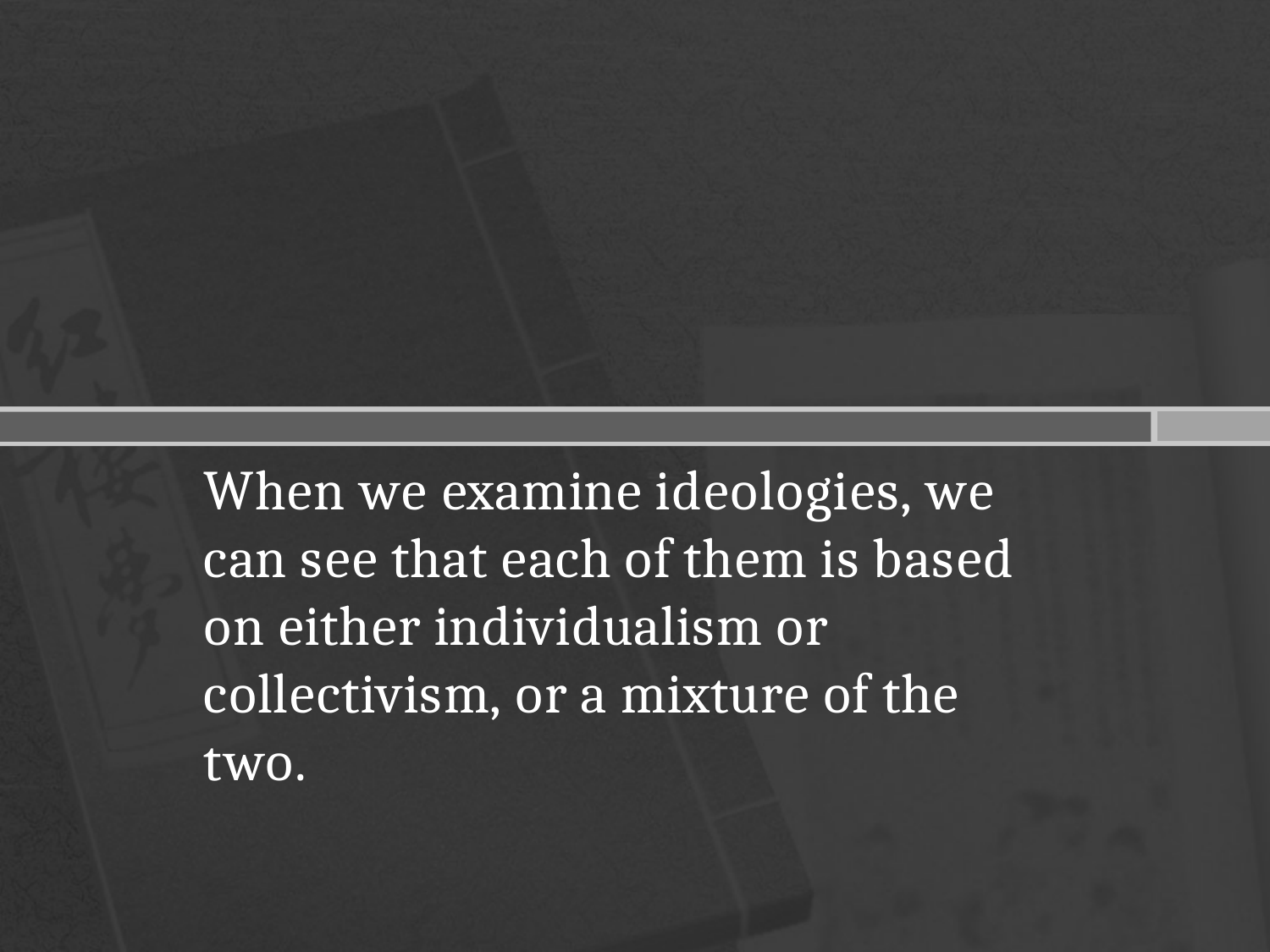

When we examine ideologies, we can see that each of them is based on either individualism or collectivism, or a mixture of the two.